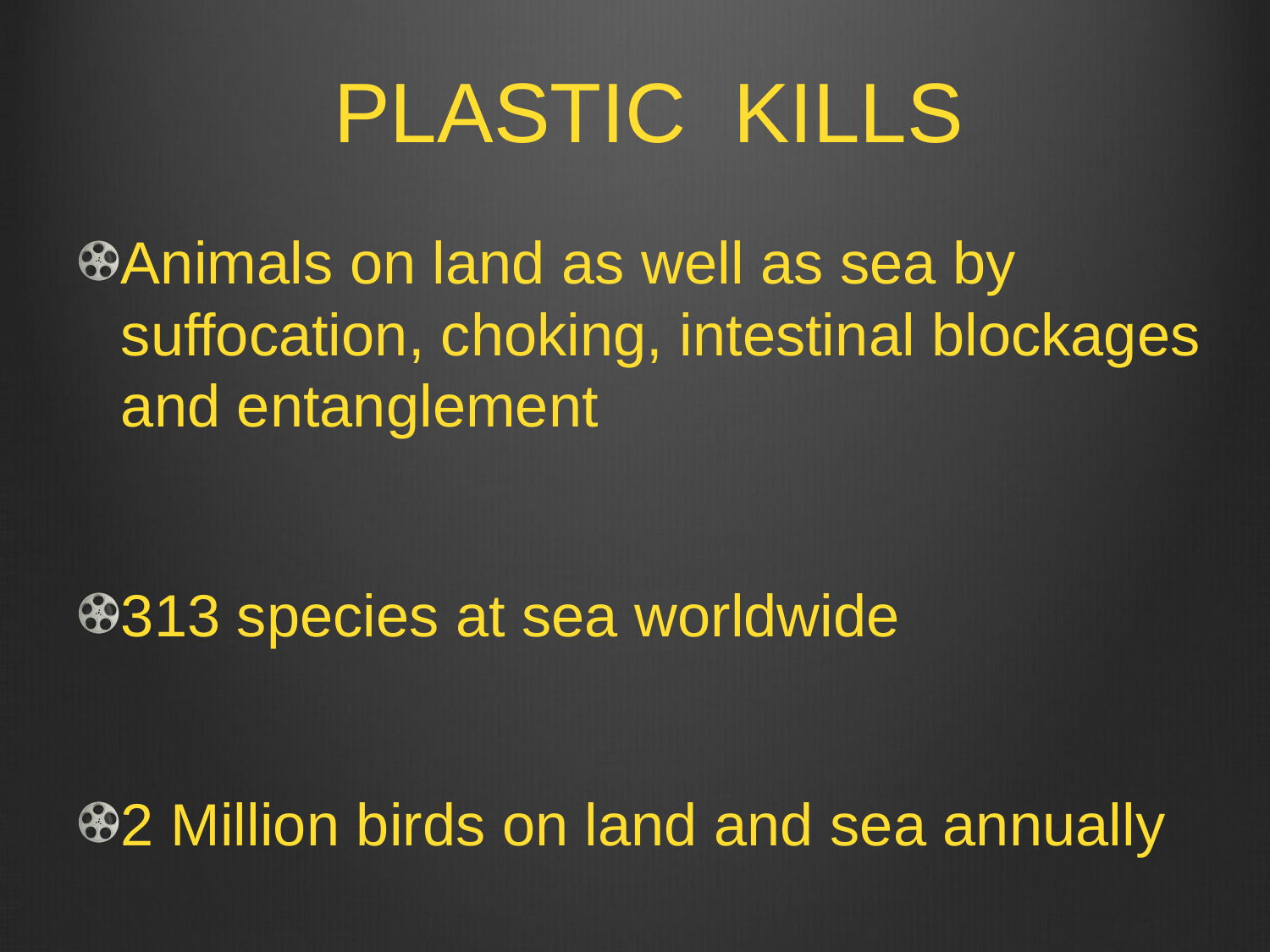

# PLASTIC  KILLS
Animals on land as well as sea by suffocation, choking, intestinal blockages and entanglement

313 species at sea worldwide

2 Million birds on land and sea annually